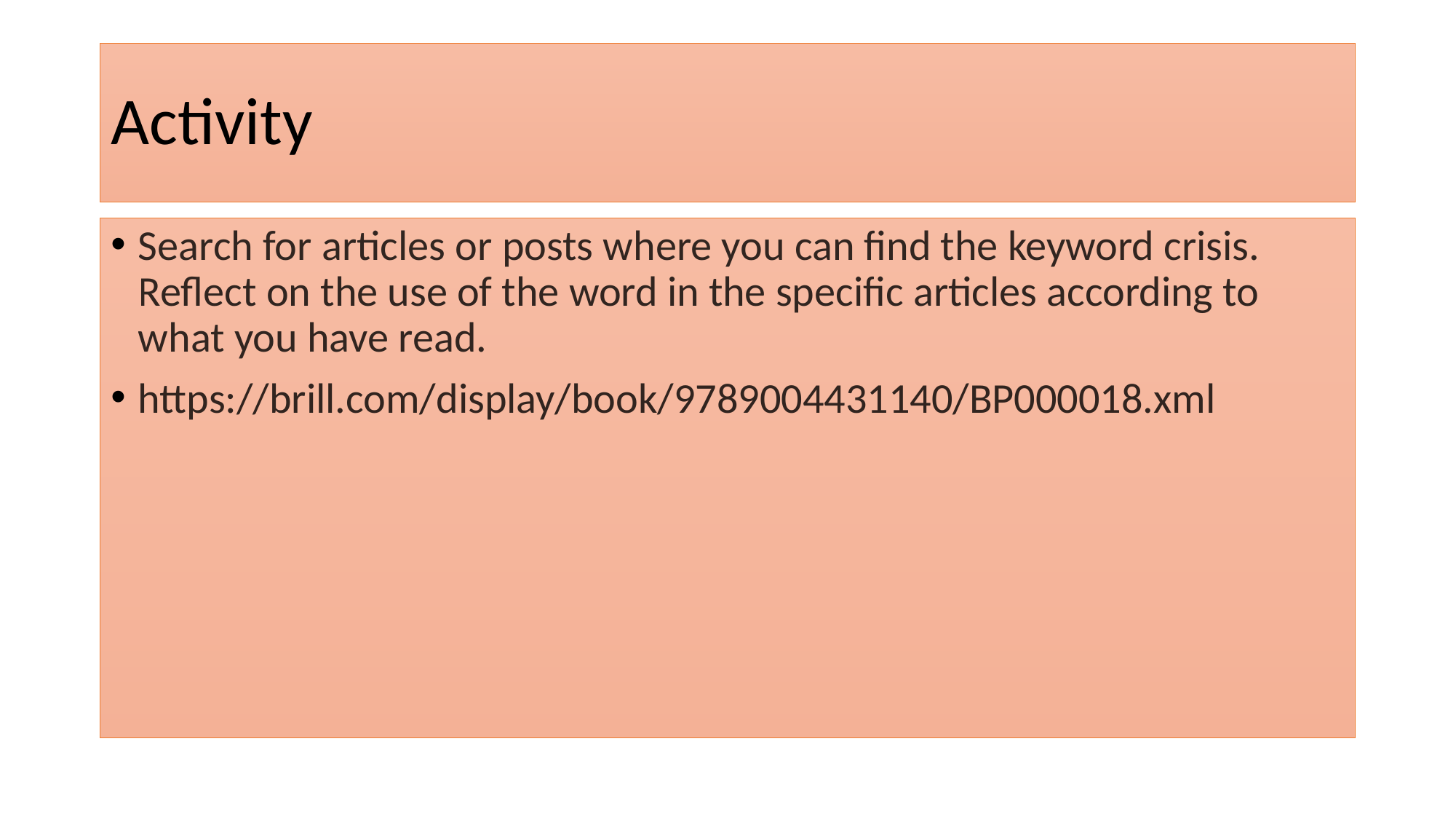

# Activity
Search for articles or posts where you can find the keyword crisis. Reflect on the use of the word in the specific articles according to what you have read.
https://brill.com/display/book/9789004431140/BP000018.xml